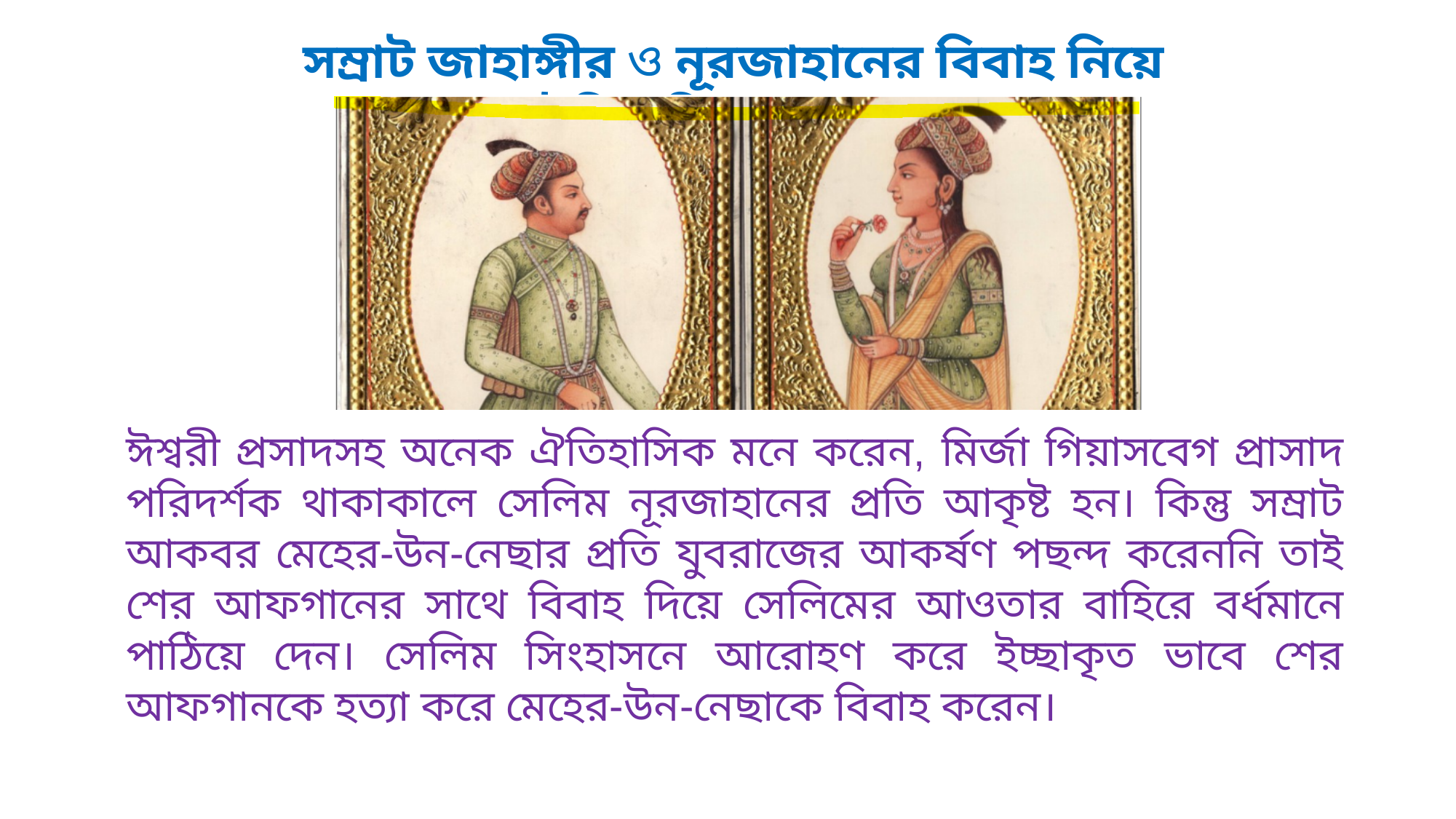

সম্রাট জাহাঙ্গীর ও নূরজাহানের বিবাহ নিয়ে ঐতিহাসিক মতামত

ঈশ্বরী প্রসাদসহ অনেক ঐতিহাসিক মনে করেন, মির্জা গিয়াসবেগ প্রাসাদ পরিদর্শক থাকাকালে সেলিম নূরজাহানের প্রতি আকৃষ্ট হন। কিন্তু সম্রাট আকবর মেহের-উন-নেছার প্রতি যুবরাজের আকর্ষণ পছন্দ করেননি তাই শের আফগানের সাথে বিবাহ দিয়ে সেলিমের আওতার বাহিরে বর্ধমানে পাঠিয়ে দেন। সেলিম সিংহাসনে আরোহণ করে ইচ্ছাকৃত ভাবে শের আফগানকে হত্যা করে মেহের-উন-নেছাকে বিবাহ করেন।